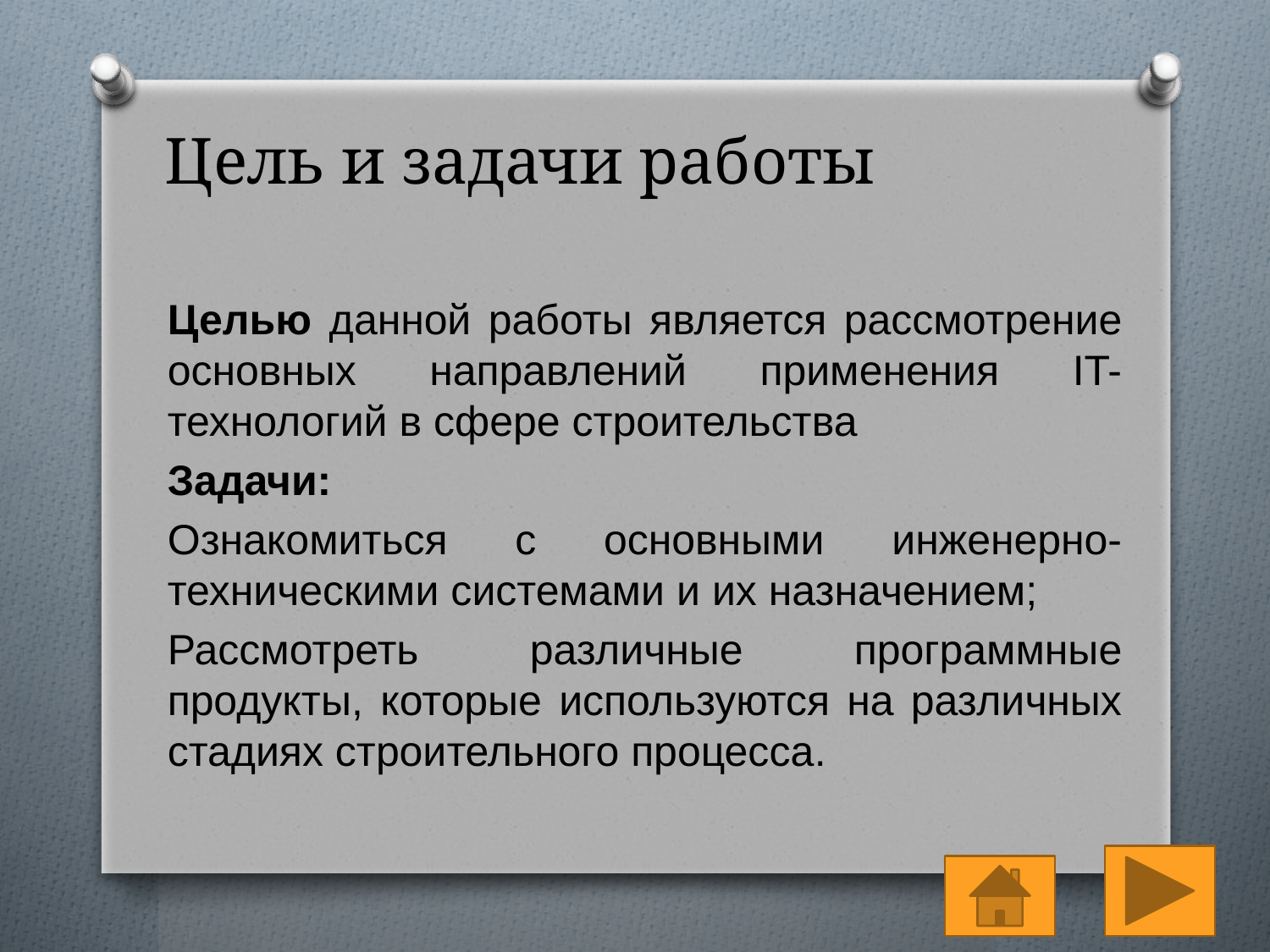

# Цель и задачи работы
Целью данной работы является рассмотрение основных направлений применения IT-технологий в сфере строительства
Задачи:
Ознакомиться с основными инженерно-техническими системами и их назначением;
Рассмотреть различные программные продукты, которые используются на различных стадиях строительного процесса.